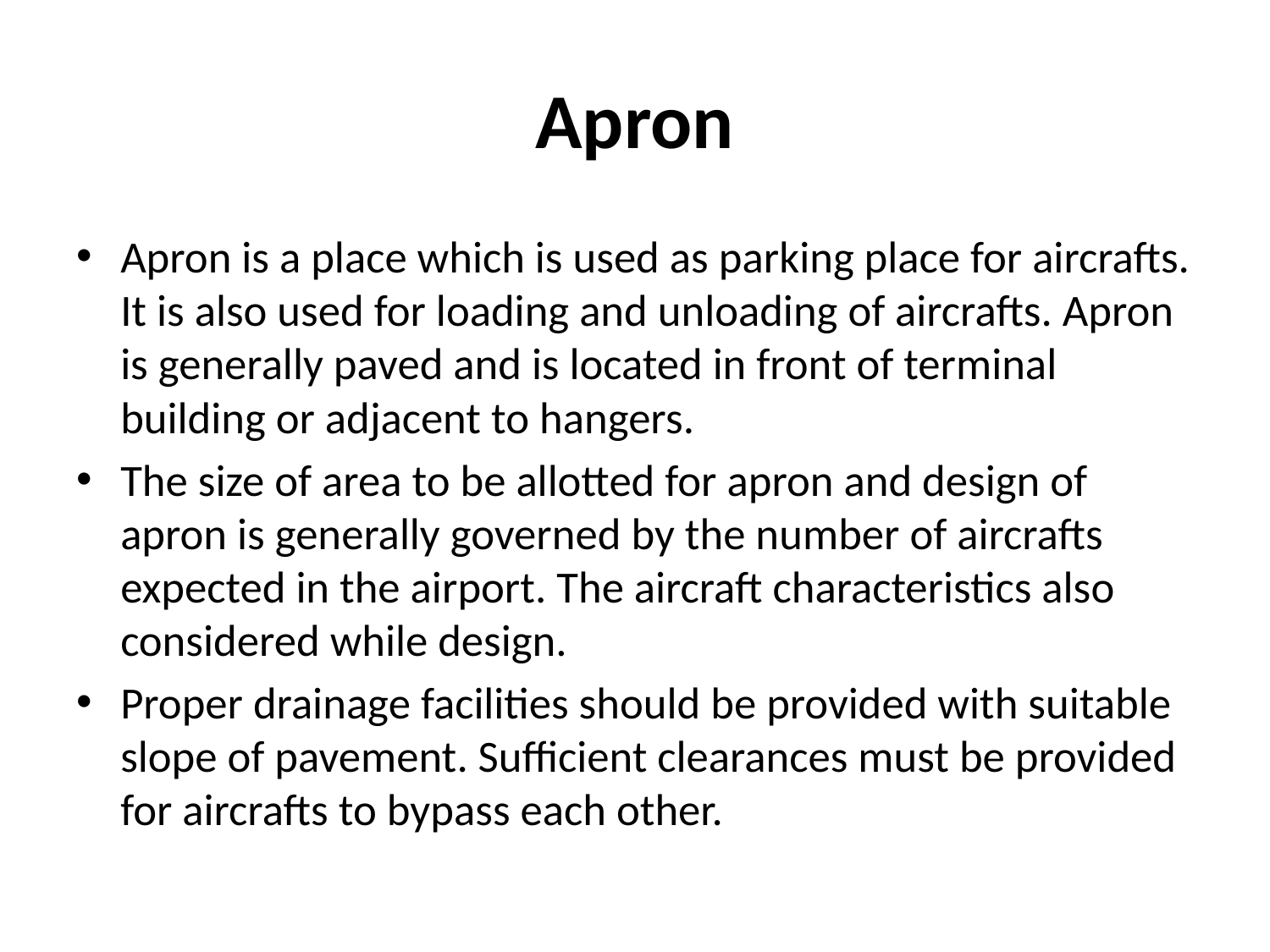

# Apron
Apron is a place which is used as parking place for aircrafts. It is also used for loading and unloading of aircrafts. Apron is generally paved and is located in front of terminal building or adjacent to hangers.
The size of area to be allotted for apron and design of apron is generally governed by the number of aircrafts expected in the airport. The aircraft characteristics also considered while design.
Proper drainage facilities should be provided with suitable slope of pavement. Sufficient clearances must be provided for aircrafts to bypass each other.